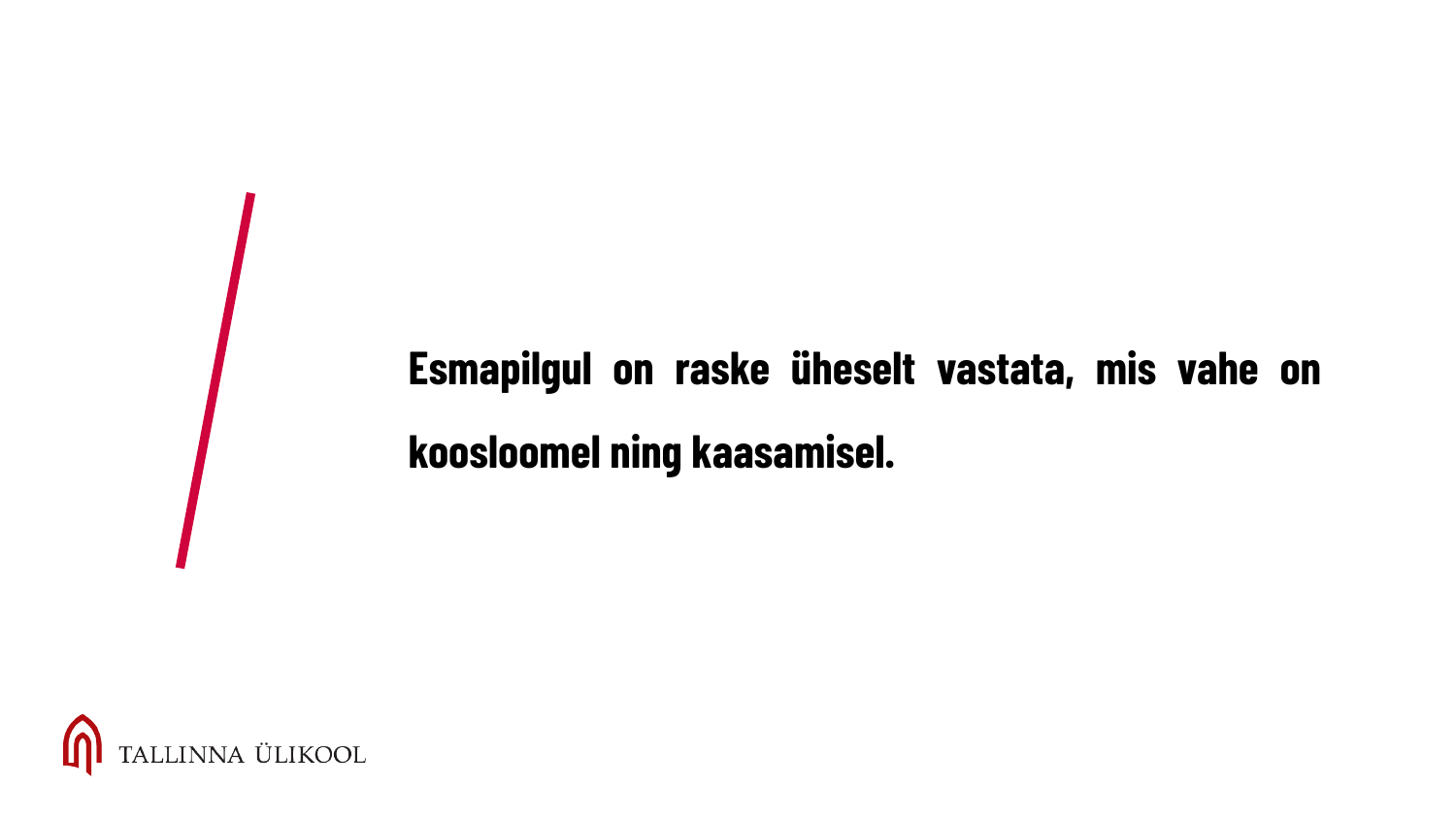

# Esmapilgul on raske üheselt vastata, mis vahe on koosloomel ning kaasamisel.